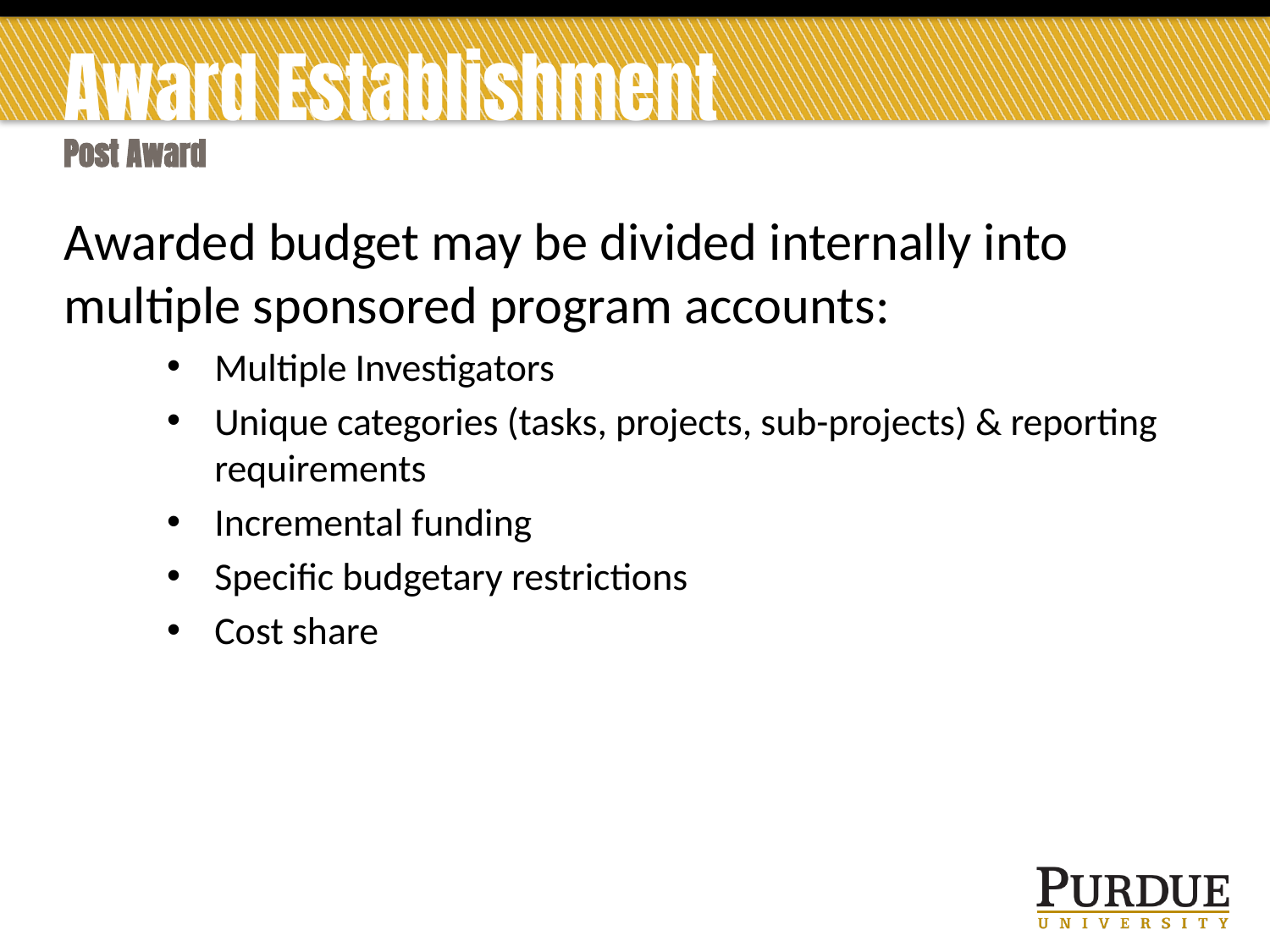

# Award Establishment
Post Award

Awarded budget may be divided internally into multiple sponsored program accounts:
Multiple Investigators
Unique categories (tasks, projects, sub-projects) & reporting requirements
Incremental funding
Specific budgetary restrictions
Cost share